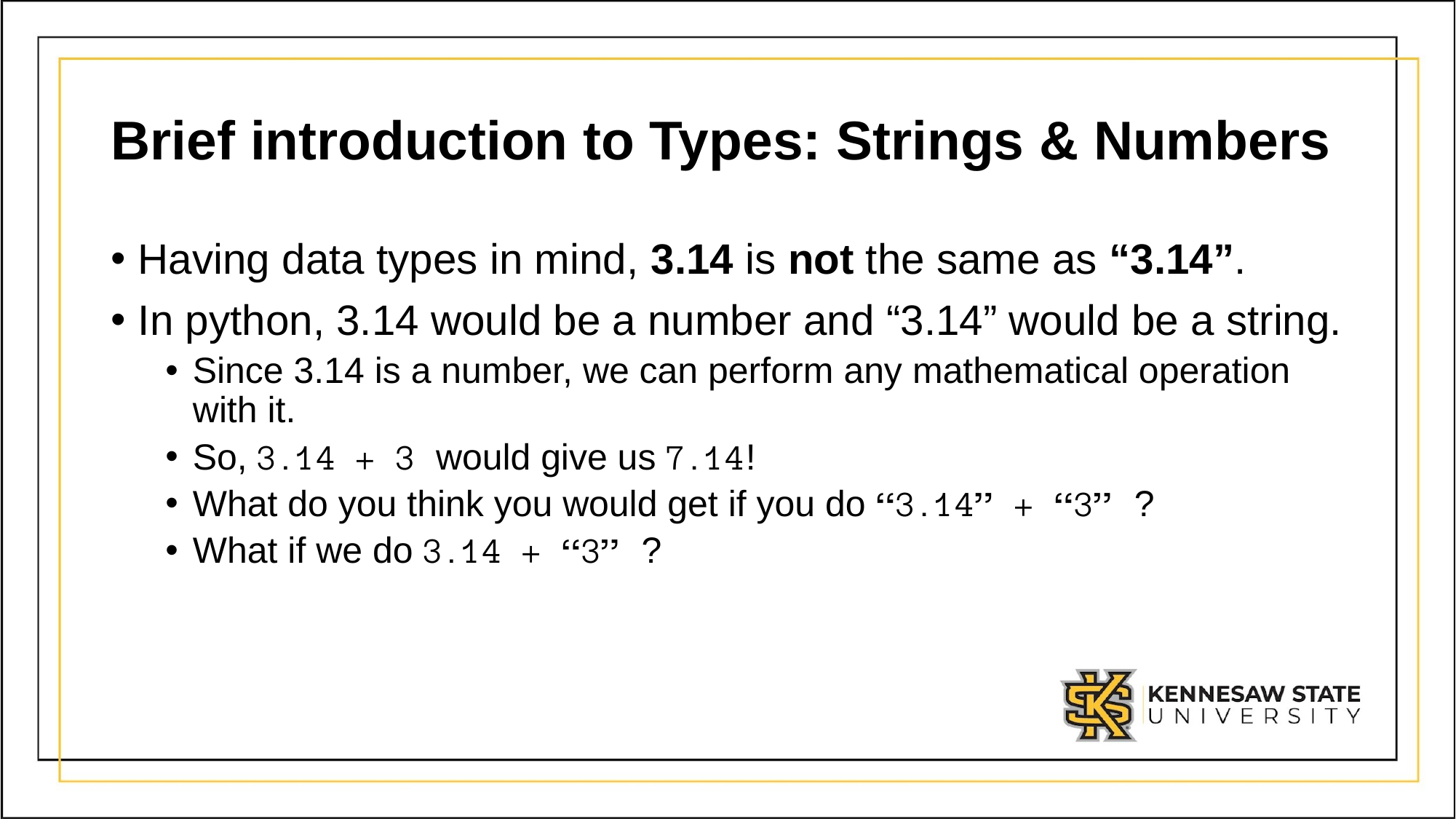

# Brief introduction to Types: Strings & Numbers
Having data types in mind, 3.14 is not the same as “3.14”.
In python, 3.14 would be a number and “3.14” would be a string.
Since 3.14 is a number, we can perform any mathematical operation with it.
So, 3.14 + 3 would give us 7.14!
What do you think you would get if you do “3.14” + “3” ?
What if we do 3.14 + “3” ?